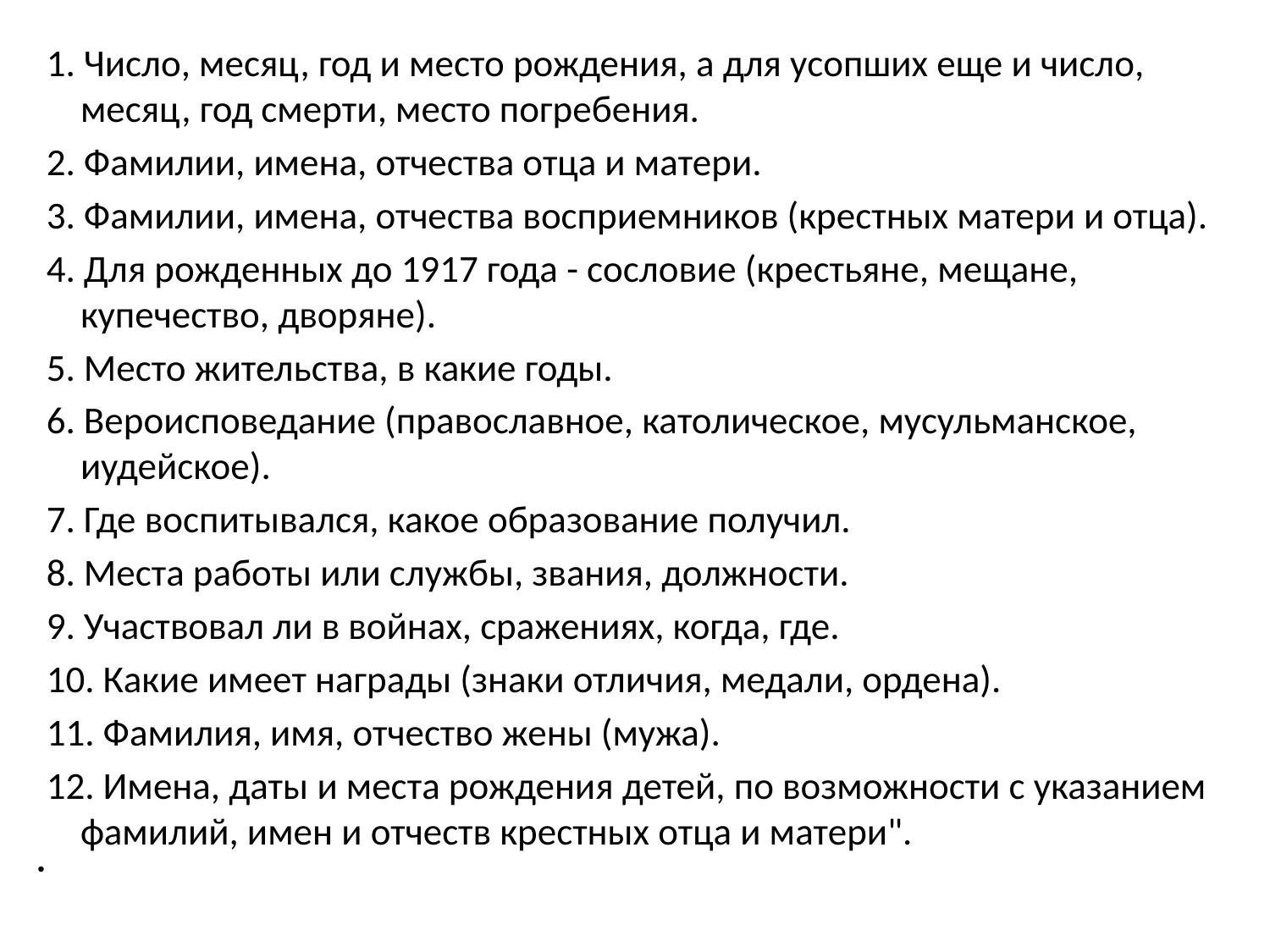

1. Число, месяц, год и место рождения, а для усопших еще и число, месяц, год смерти, место погребения.
 2. Фамилии, имена, отчества отца и матери.
 3. Фамилии, имена, отчества восприемников (крестных матери и отца).
 4. Для рожденных до 1917 года - сословие (крестьяне, мещане, купечество, дворяне).
 5. Место жительства, в какие годы.
 6. Вероисповедание (православное, католическое, мусульманское, иудейское).
 7. Где воспитывался, какое образование получил.
 8. Места работы или службы, звания, должности.
 9. Участвовал ли в войнах, сражениях, когда, где.
 10. Какие имеет награды (знаки отличия, медали, ордена).
 11. Фамилия, имя, отчество жены (мужа).
 12. Имена, даты и места рождения детей, по возможности с указанием фамилий, имен и отчеств крестных отца и матери".

#